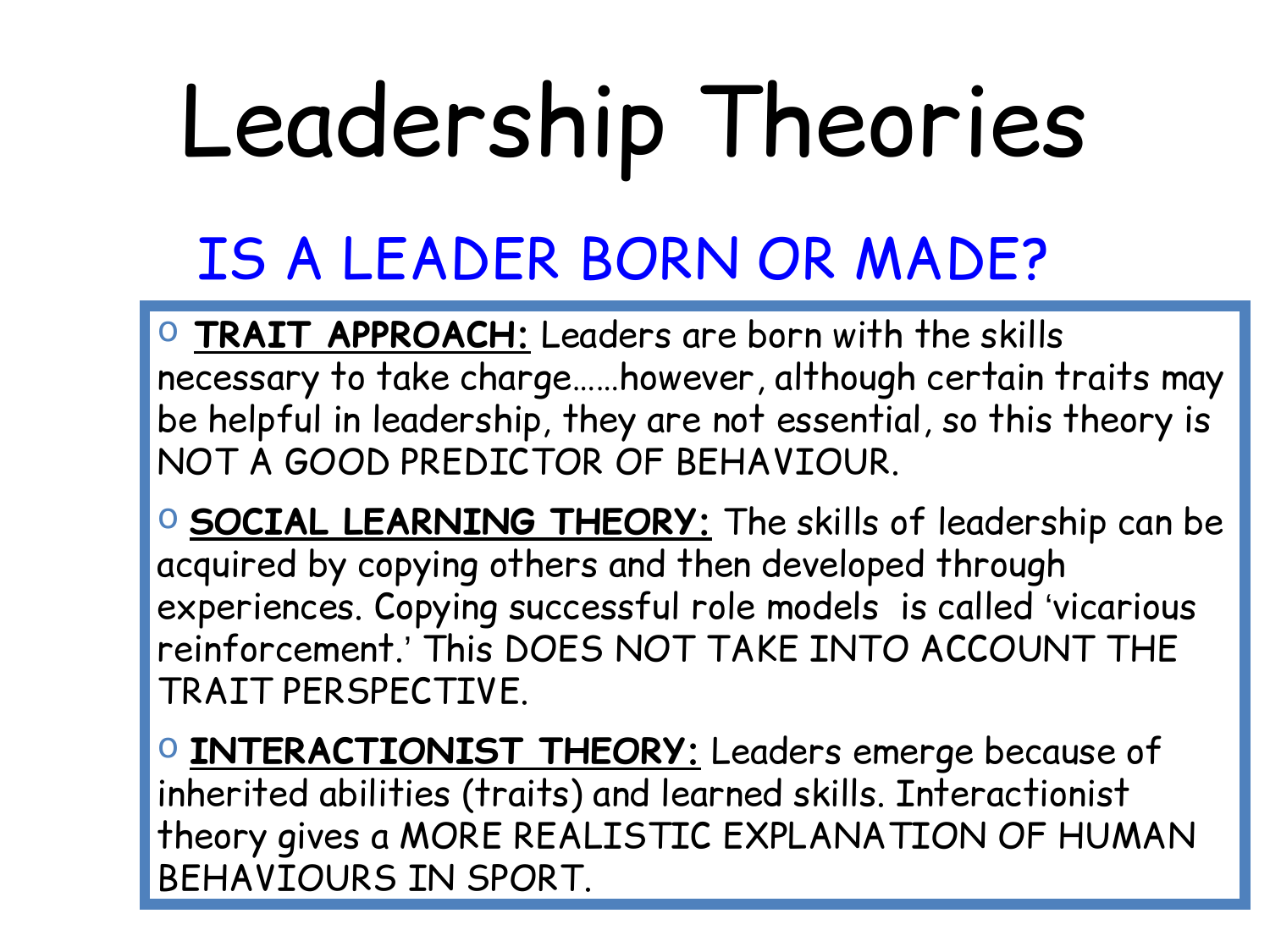

# Leadership Theories
IS A LEADER BORN OR MADE?
 TRAIT APPROACH: Leaders are born with the skills necessary to take charge……however, although certain traits may be helpful in leadership, they are not essential, so this theory is NOT A GOOD PREDICTOR OF BEHAVIOUR.
 SOCIAL LEARNING THEORY: The skills of leadership can be acquired by copying others and then developed through experiences. Copying successful role models  is called ‘vicarious reinforcement.’ This DOES NOT TAKE INTO ACCOUNT THE TRAIT PERSPECTIVE.
 INTERACTIONIST THEORY: Leaders emerge because of inherited abilities (traits) and learned skills. Interactionist theory gives a MORE REALISTIC EXPLANATION OF HUMAN BEHAVIOURS IN SPORT.